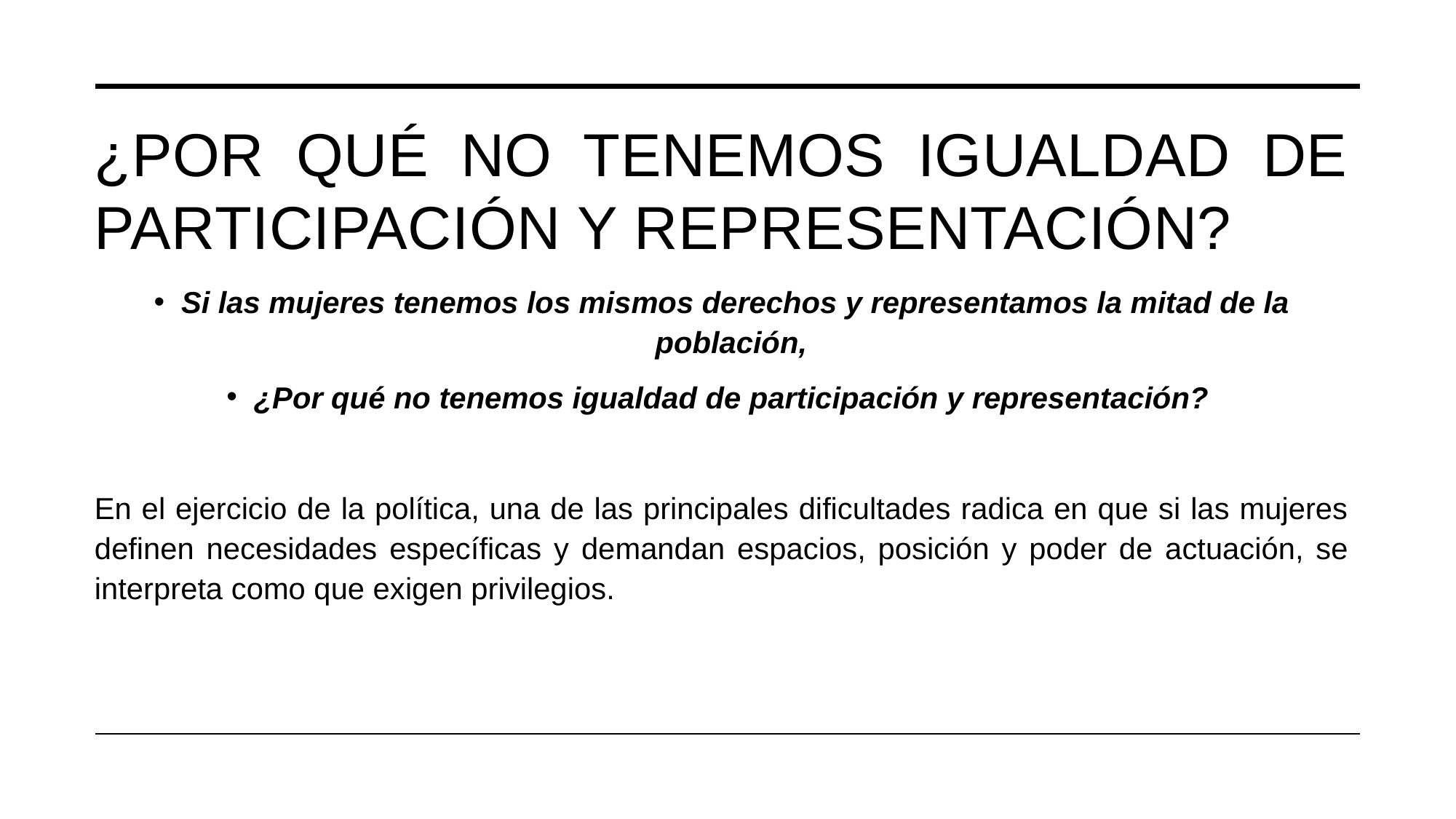

# ¿Por qué no tenemos igualdad de participación y representación?
Si las mujeres tenemos los mismos derechos y representamos la mitad de la población,
¿Por qué no tenemos igualdad de participación y representación?

En el ejercicio de la política, una de las principales dificultades radica en que si las mujeres definen necesidades específicas y demandan espacios, posición y poder de actuación, se interpreta como que exigen privilegios.